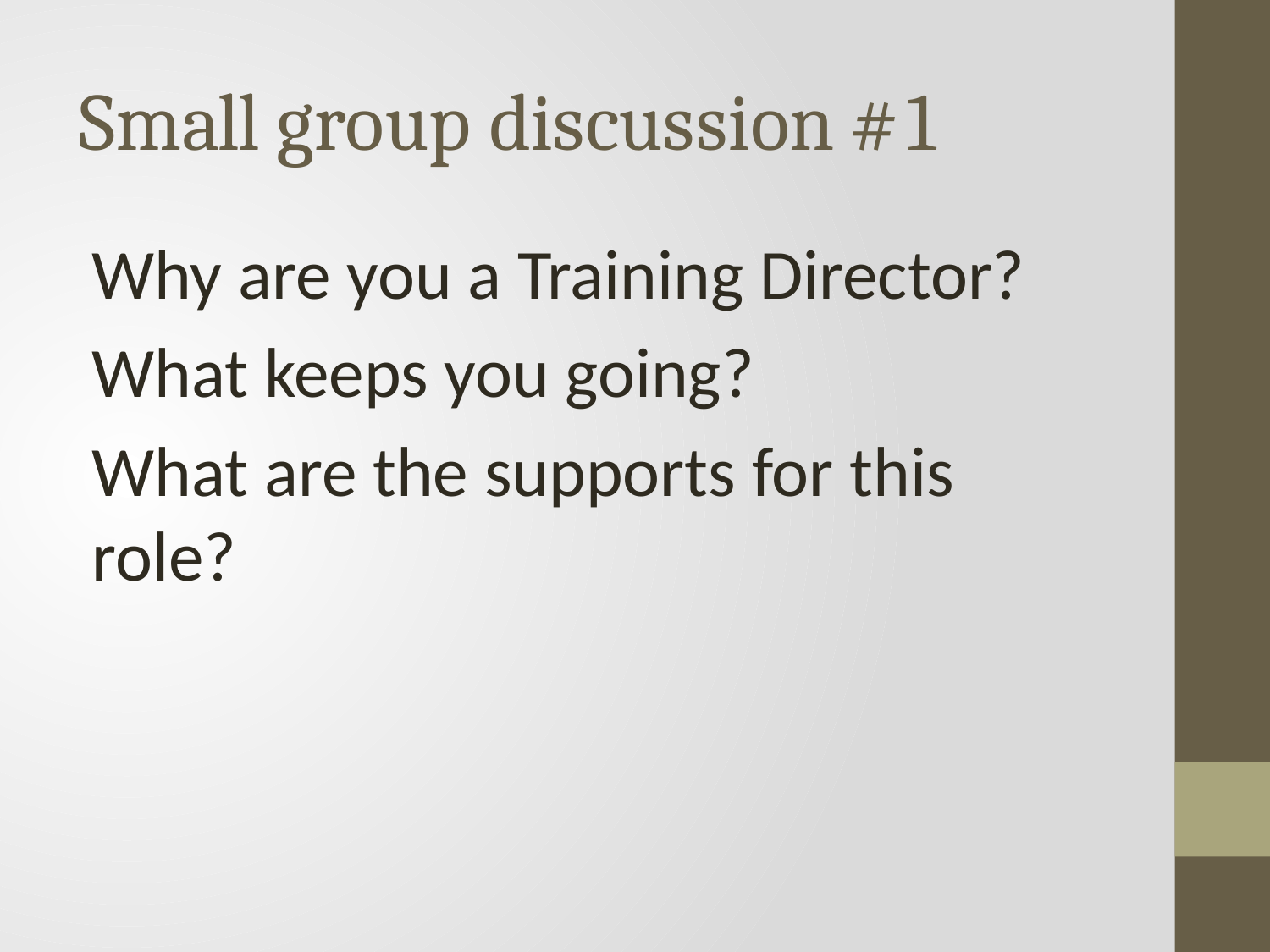

# Small group discussion #1
Why are you a Training Director?
What keeps you going?
What are the supports for this role?